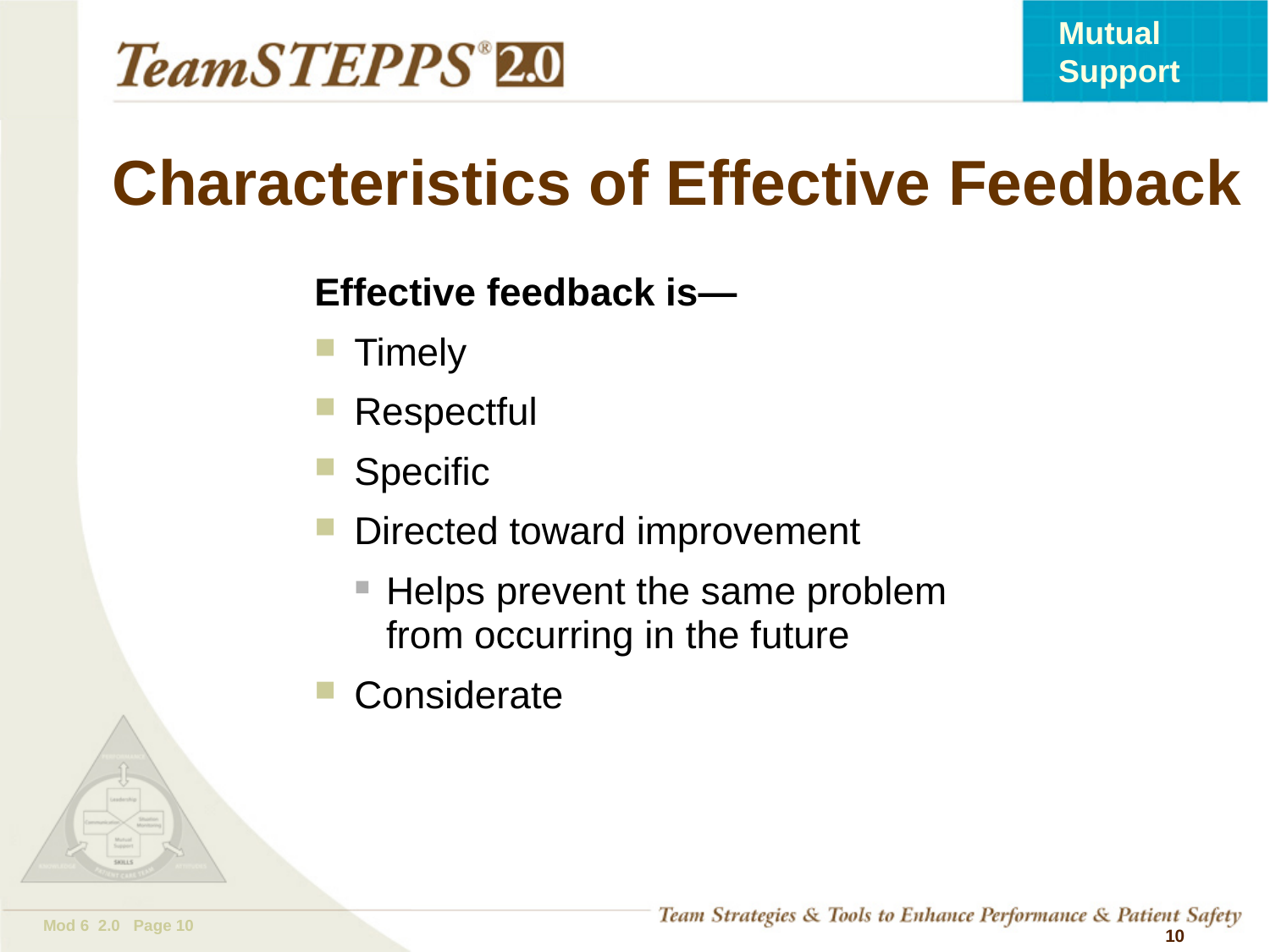

# Characteristics of Effective Feedback
	Effective feedback is—
Timely
Respectful
Specific
Directed toward improvement
Helps prevent the same problem
from occurring in the future
Considerate

 10